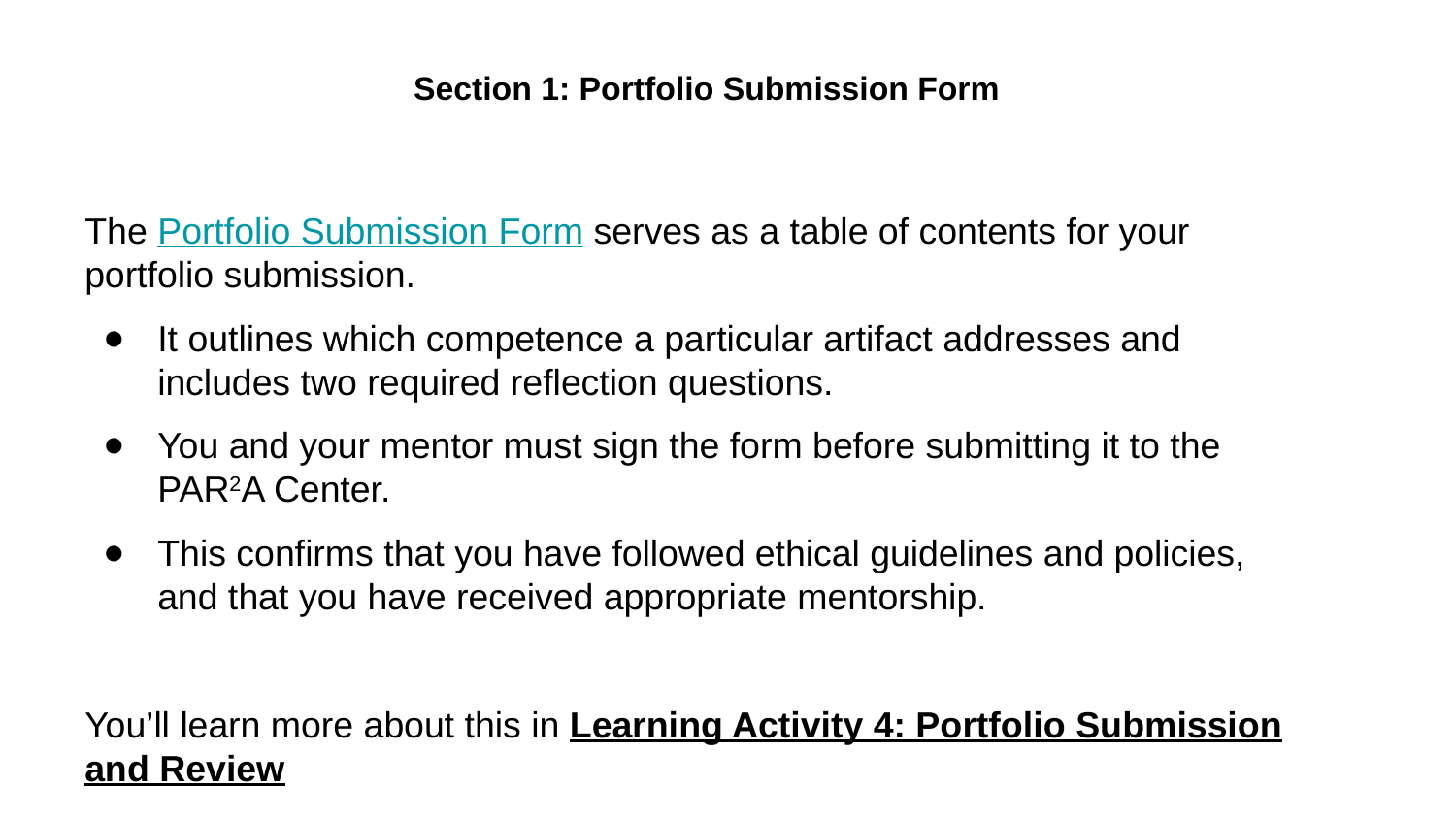

# Section 1: Portfolio Submission Form
The Portfolio Submission Form serves as a table of contents for your portfolio submission.
It outlines which competence a particular artifact addresses and includes two required reflection questions.
You and your mentor must sign the form before submitting it to the PAR2A Center.
This confirms that you have followed ethical guidelines and policies, and that you have received appropriate mentorship.

You’ll learn more about this in Learning Activity 4: Portfolio Submission and Review